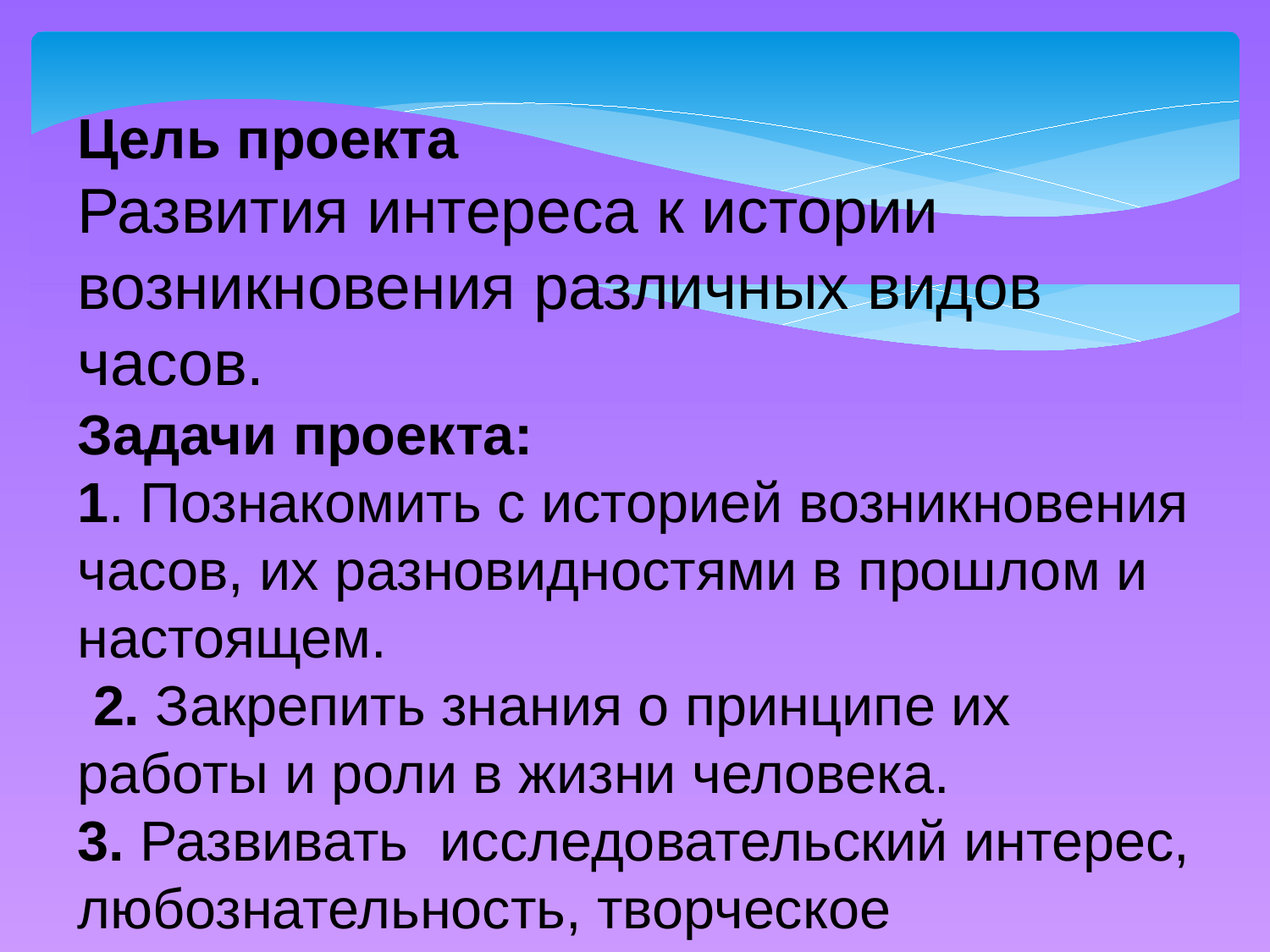

Цель проекта
Развития интереса к истории возникновения различных видов часов.
Задачи проекта:
1. Познакомить с историей возникновения часов, их разновидностями в прошлом и настоящем.
 2. Закрепить знания о принципе их работы и роли в жизни человека.
3. Развивать  исследовательский интерес, любознательность, творческое воображение.